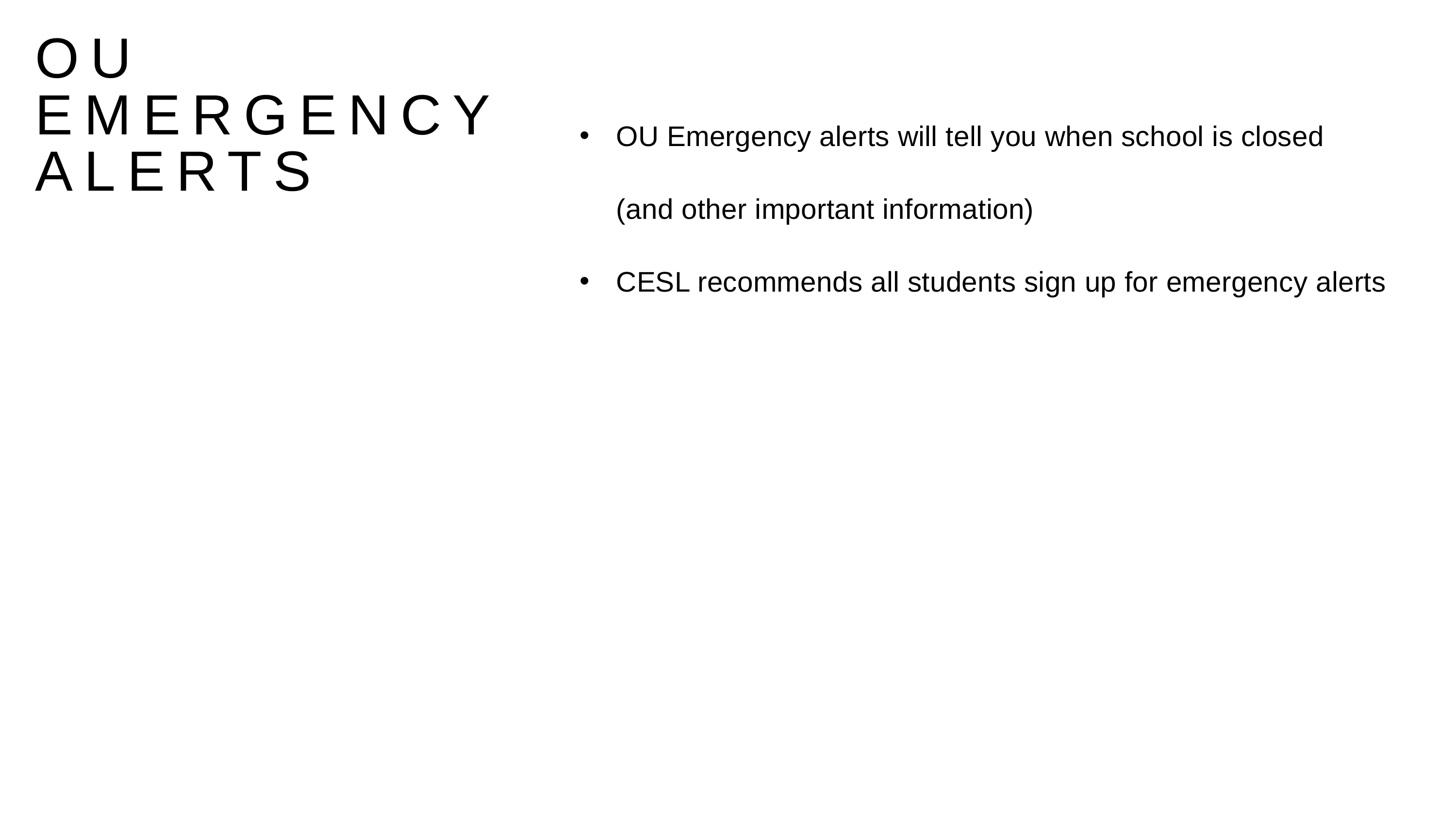

OU EMERGENCY ALERTS
OU Emergency alerts will tell you when school is closed
(and other important information)
CESL recommends all students sign up for emergency alerts